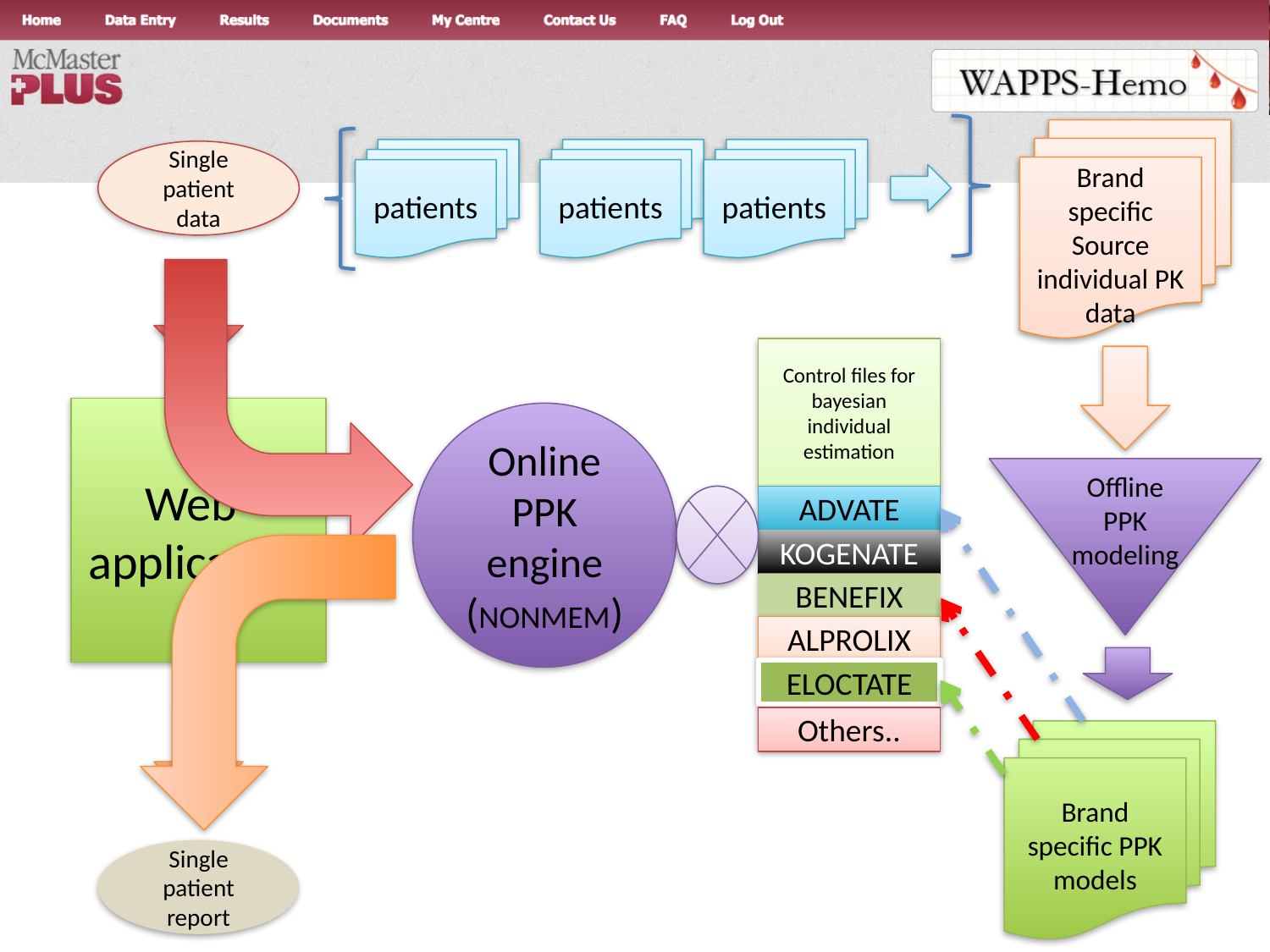

Brand specific Source individual PK data

patients
patients
patients
Single patient data

Control files for bayesian individual estimation

Web-application
Online PPK engine
(NONMEM)

Offline PPK modeling

ADVATE

KOGENATE

BENEFIX
ALPROLIX

ELOCTATE

Others..
Brand specific PPK models
Single patient report